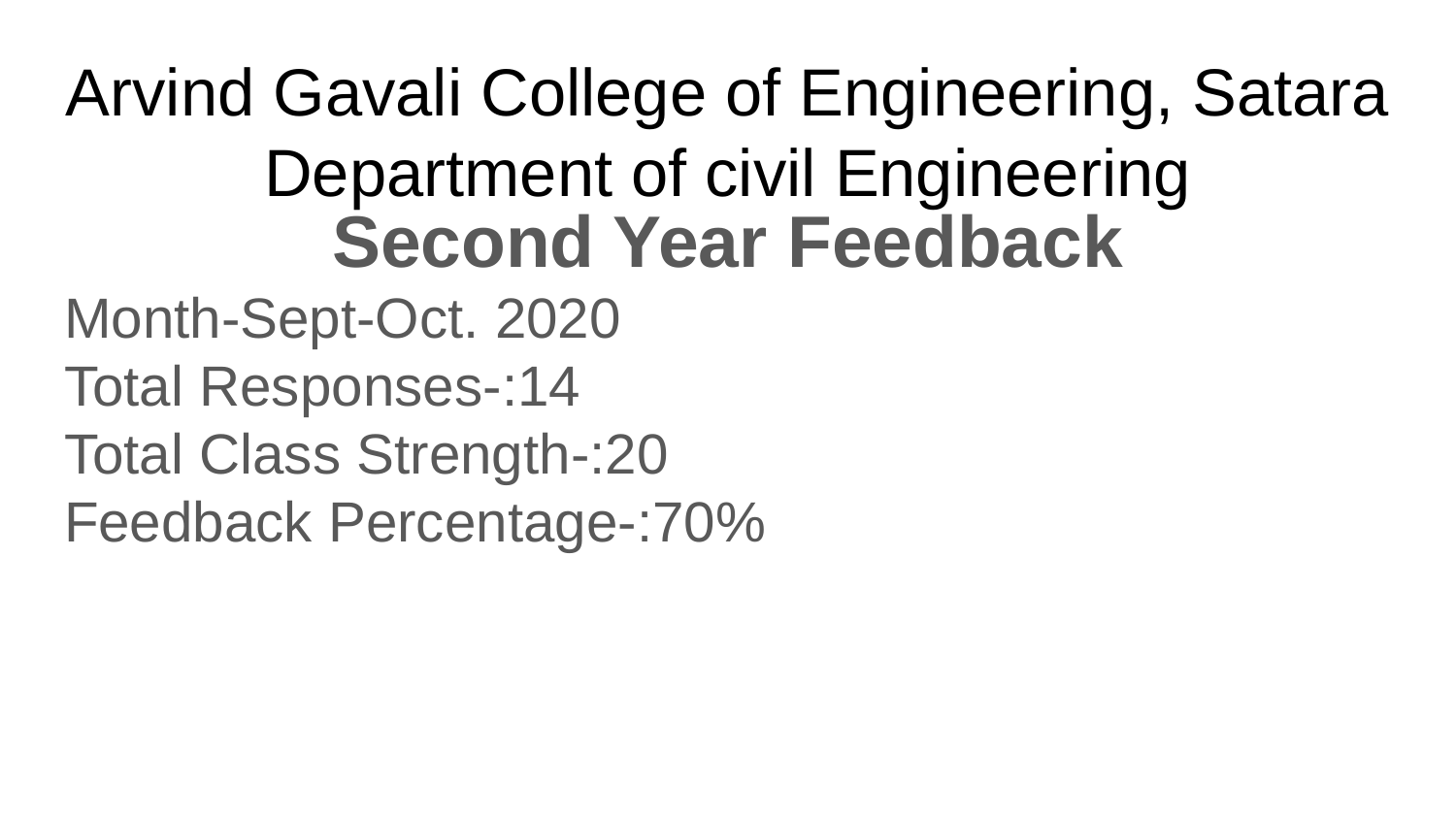

Second Year Feedback
Month-Sept-Oct. 2020
Total Responses-:14
Total Class Strength-:20
Feedback Percentage-:70%
# Arvind Gavali College of Engineering, Satara
Department of civil Engineering